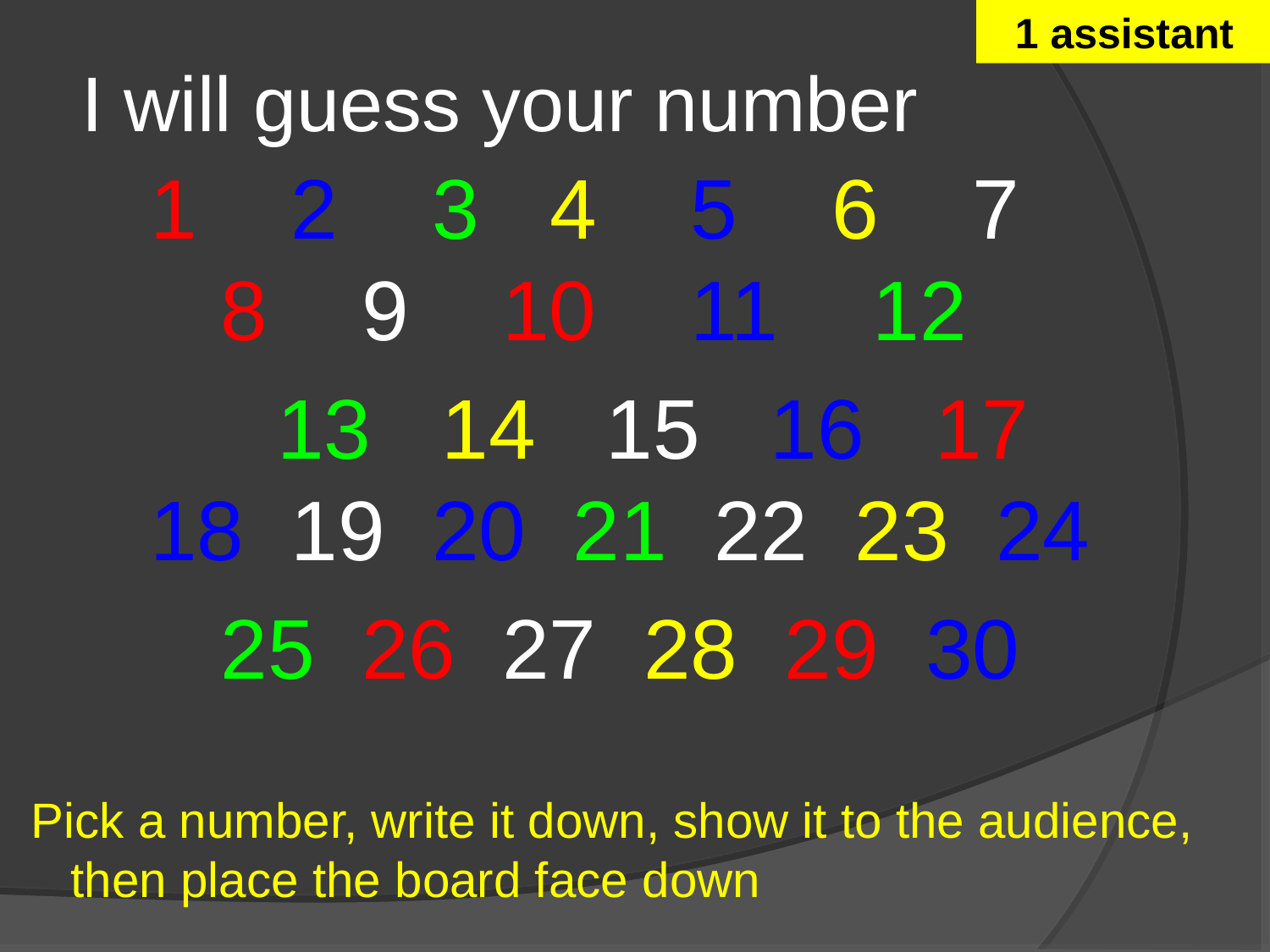

# I will guess your number
1 assistant
1    2    3   4    5    6    7
   8    9    10    11    12

	13   14   15   16   17
18  19  20  21  22  23  24

   25  26  27  28  29  30

 Pick a number, write it down, show it to the audience, then place the board face down